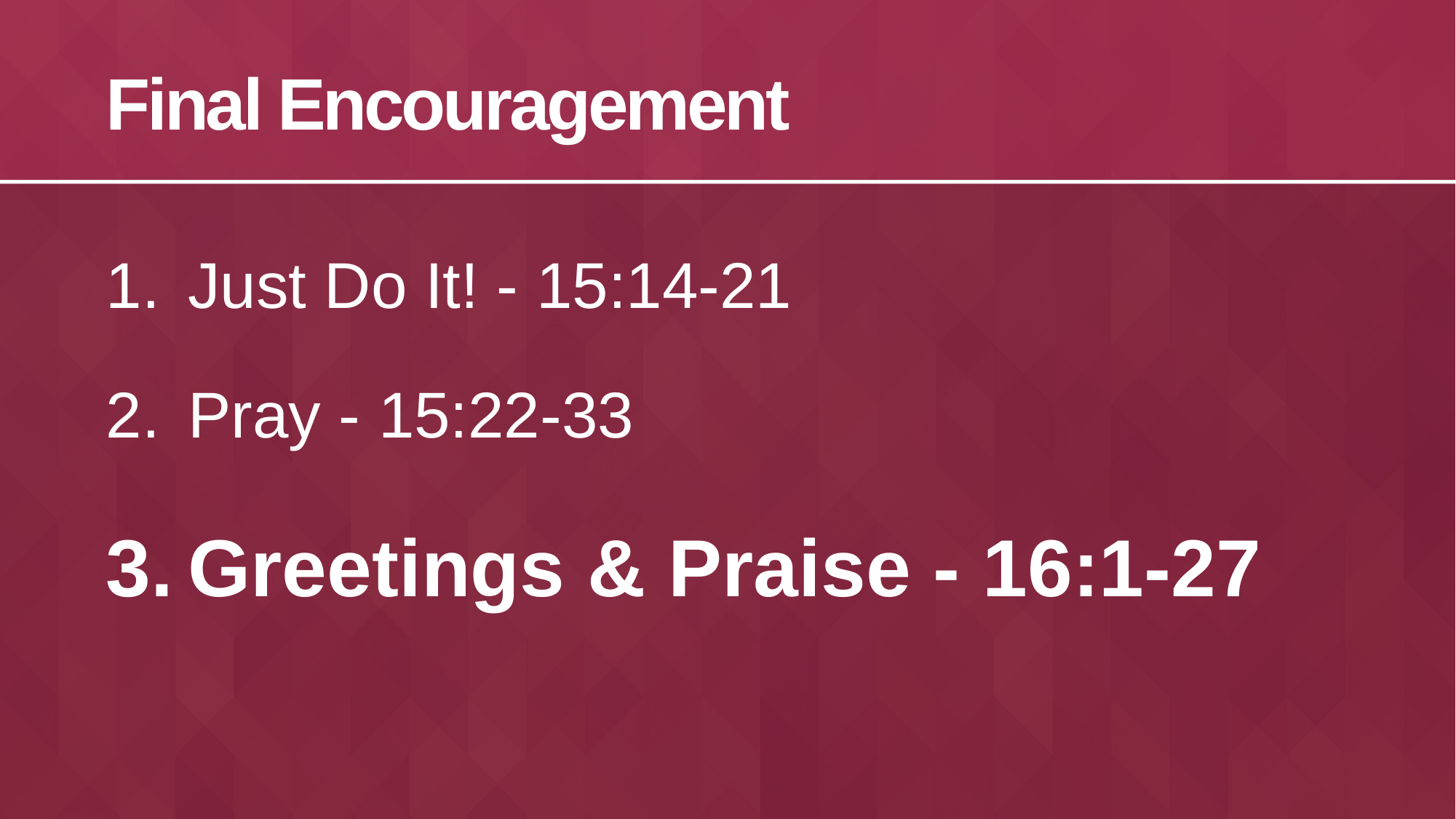

# Final Encouragement
Just Do It! - 15:14-21
Pray - 15:22-33
Greetings & Praise - 16:1-27